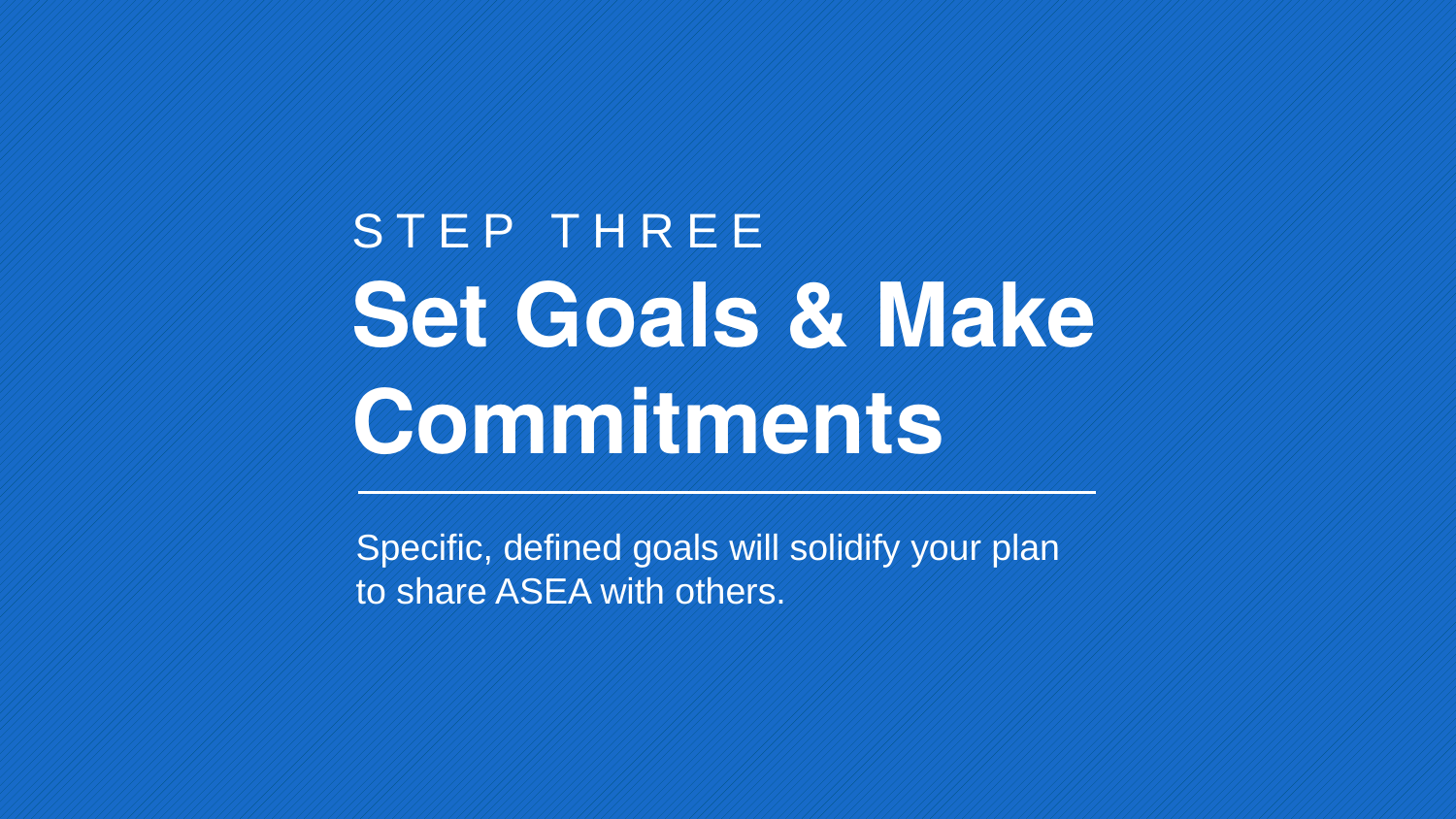

STEP THREE
Set Goals & Make Commitments
Specific, defined goals will solidify your plan to share ASEA with others.